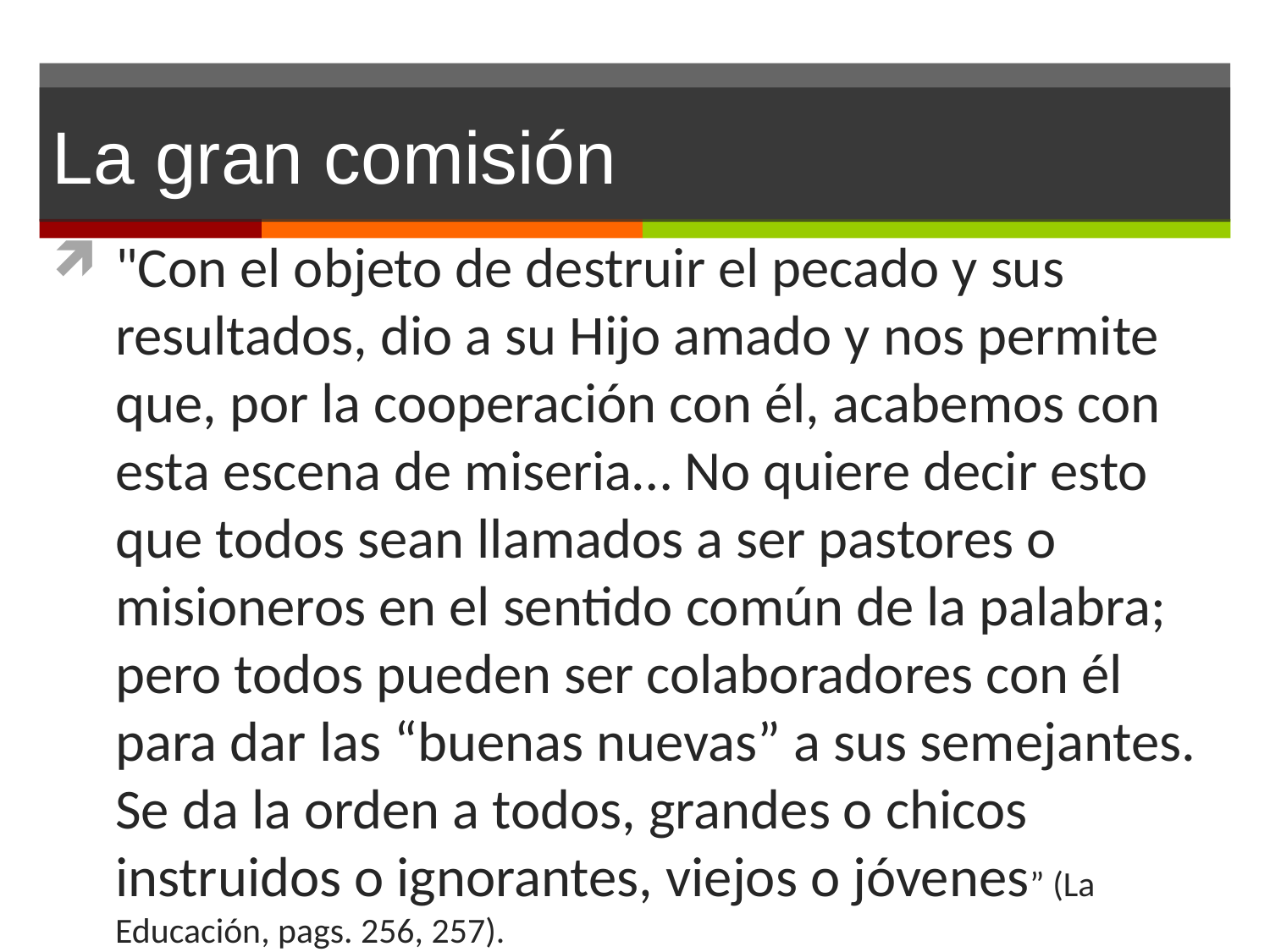

# La gran comisión
"Con el objeto de destruir el pecado y sus resultados, dio a su Hijo amado y nos permite que, por la cooperación con él, acabemos con esta escena de miseria… No quiere decir esto que todos sean llamados a ser pastores o misioneros en el sentido común de la palabra; pero todos pueden ser colaboradores con él para dar las “buenas nuevas” a sus semejantes. Se da la orden a todos, grandes o chicos instruidos o ignorantes, viejos o jóvenes” (La Educación, pags. 256, 257).